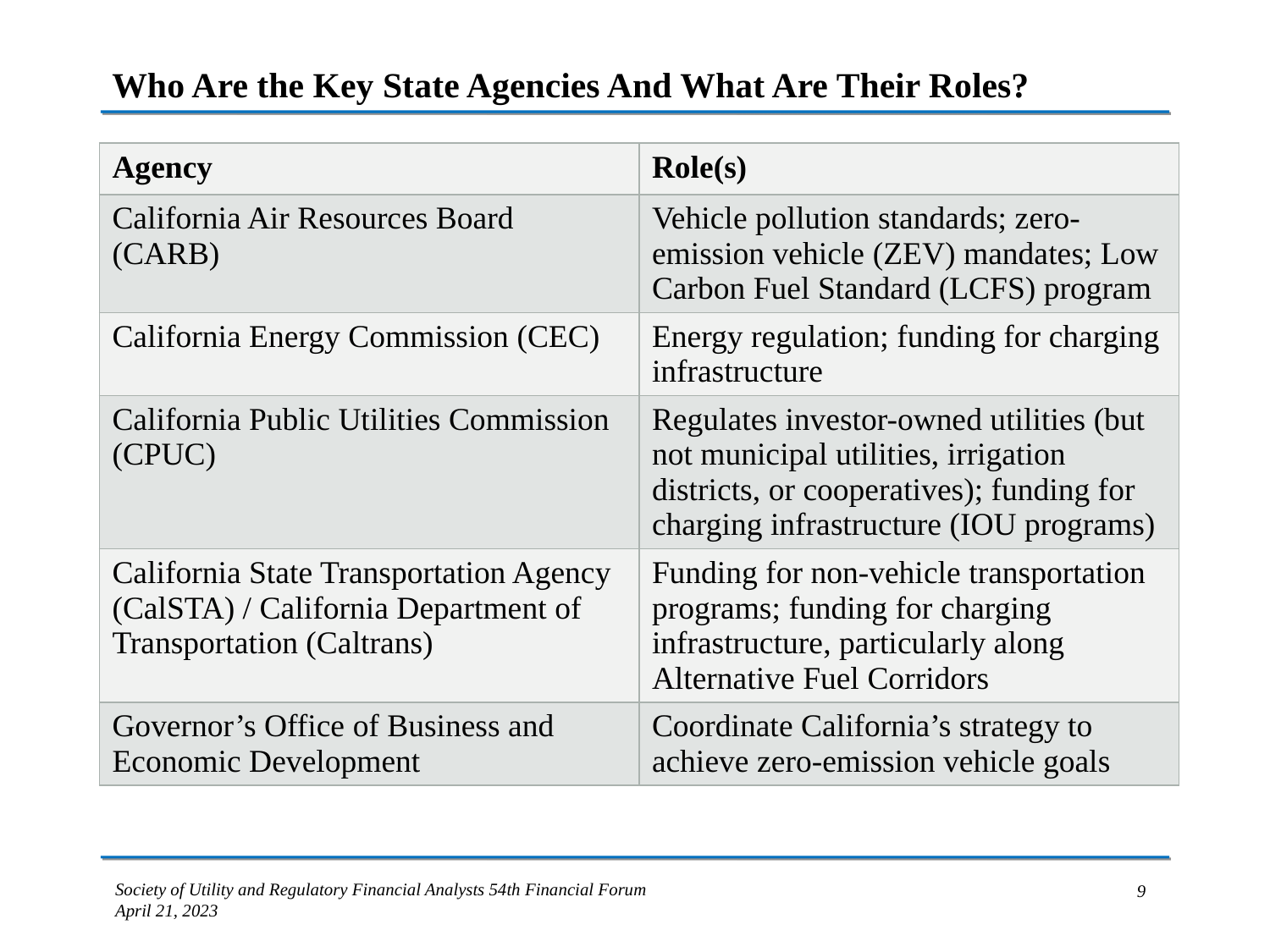

# Who Are the Key State Agencies And What Are Their Roles?
| Agency | Role(s) |
| --- | --- |
| California Air Resources Board (CARB) | Vehicle pollution standards; zero- emission vehicle (ZEV) mandates; Low Carbon Fuel Standard (LCFS) program |
| California Energy Commission (CEC) | Energy regulation; funding for charging infrastructure |
| California Public Utilities Commission (CPUC) | Regulates investor-owned utilities (but not municipal utilities, irrigation districts, or cooperatives); funding for charging infrastructure (IOU programs) |
| California State Transportation Agency (CalSTA) / California Department of Transportation (Caltrans) | Funding for non-vehicle transportation programs; funding for charging infrastructure, particularly along Alternative Fuel Corridors |
| Governor’s Office of Business and Economic Development | Coordinate California’s strategy to achieve zero-emission vehicle goals |